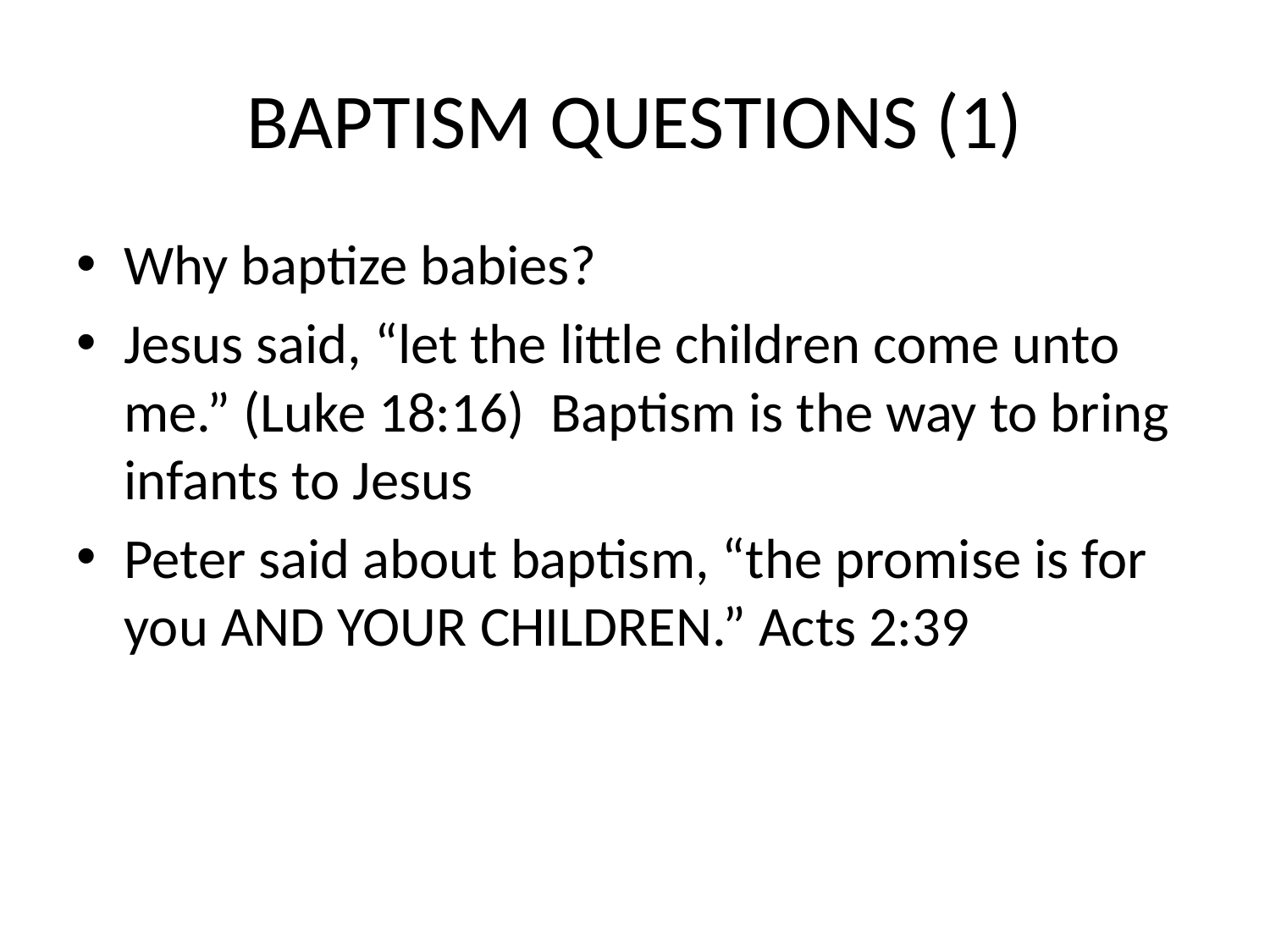

# BAPTISM QUESTIONS (1)
Why baptize babies?
Jesus said, “let the little children come unto me.” (Luke 18:16)  Baptism is the way to bring infants to Jesus
Peter said about baptism, “the promise is for you AND YOUR CHILDREN.” Acts 2:39